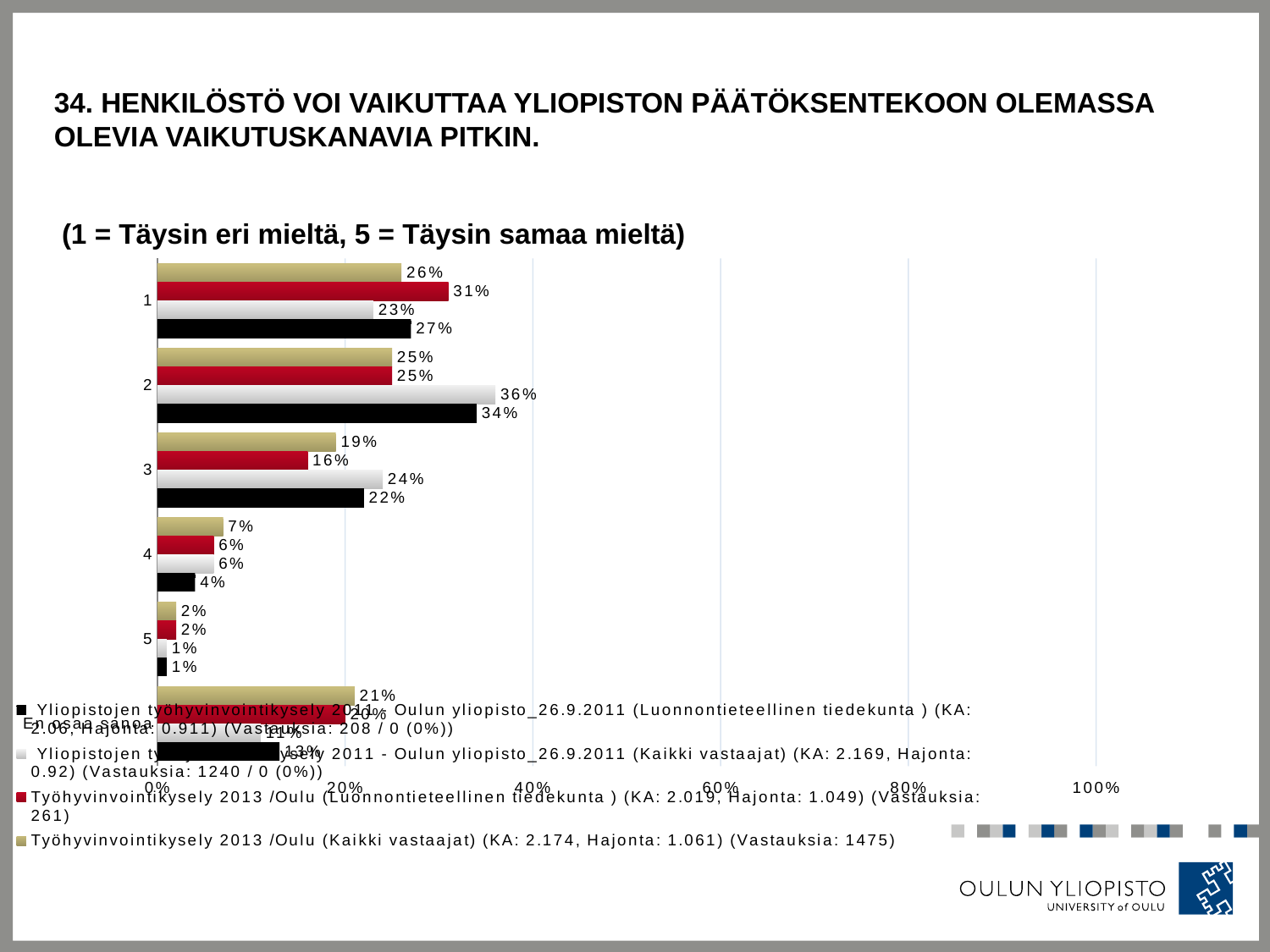

# 34. Henkilöstö voi vaikuttaa yliopiston päätöksentekoon olemassa olevia vaikutuskanavia pitkin.
 (1 = Täysin eri mieltä, 5 = Täysin samaa mieltä)

### Chart

| Category | Työhyvinvointikysely 2013 /Oulu (Kaikki vastaajat) (KA: 2.174, Hajonta: 1.061) (Vastauksia: 1475) | Työhyvinvointikysely 2013 /Oulu (Luonnontieteellinen tiedekunta ) (KA: 2.019, Hajonta: 1.049) (Vastauksia: 261) |  Yliopistojen työhyvinvointikysely 2011 - Oulun yliopisto_26.9.2011 (Kaikki vastaajat) (KA: 2.169, Hajonta: 0.92) (Vastauksia: 1240 / 0 (0%)) |  Yliopistojen työhyvinvointikysely 2011 - Oulun yliopisto_26.9.2011 (Luonnontieteellinen tiedekunta ) (KA: 2.06, Hajonta: 0.911) (Vastauksia: 208 / 0 (0%)) |
|---|---|---|---|---|
| 1 | 0.26 | 0.31 | 0.23 | 0.27 |
| 2 | 0.25 | 0.25 | 0.36 | 0.34 |
| 3 | 0.19 | 0.16 | 0.24 | 0.22 |
| 4 | 0.07 | 0.06 | 0.06 | 0.04 |
| 5 | 0.02 | 0.02 | 0.01 | 0.01 |
| En osaa sanoa | 0.21 | 0.2 | 0.11 | 0.13 |